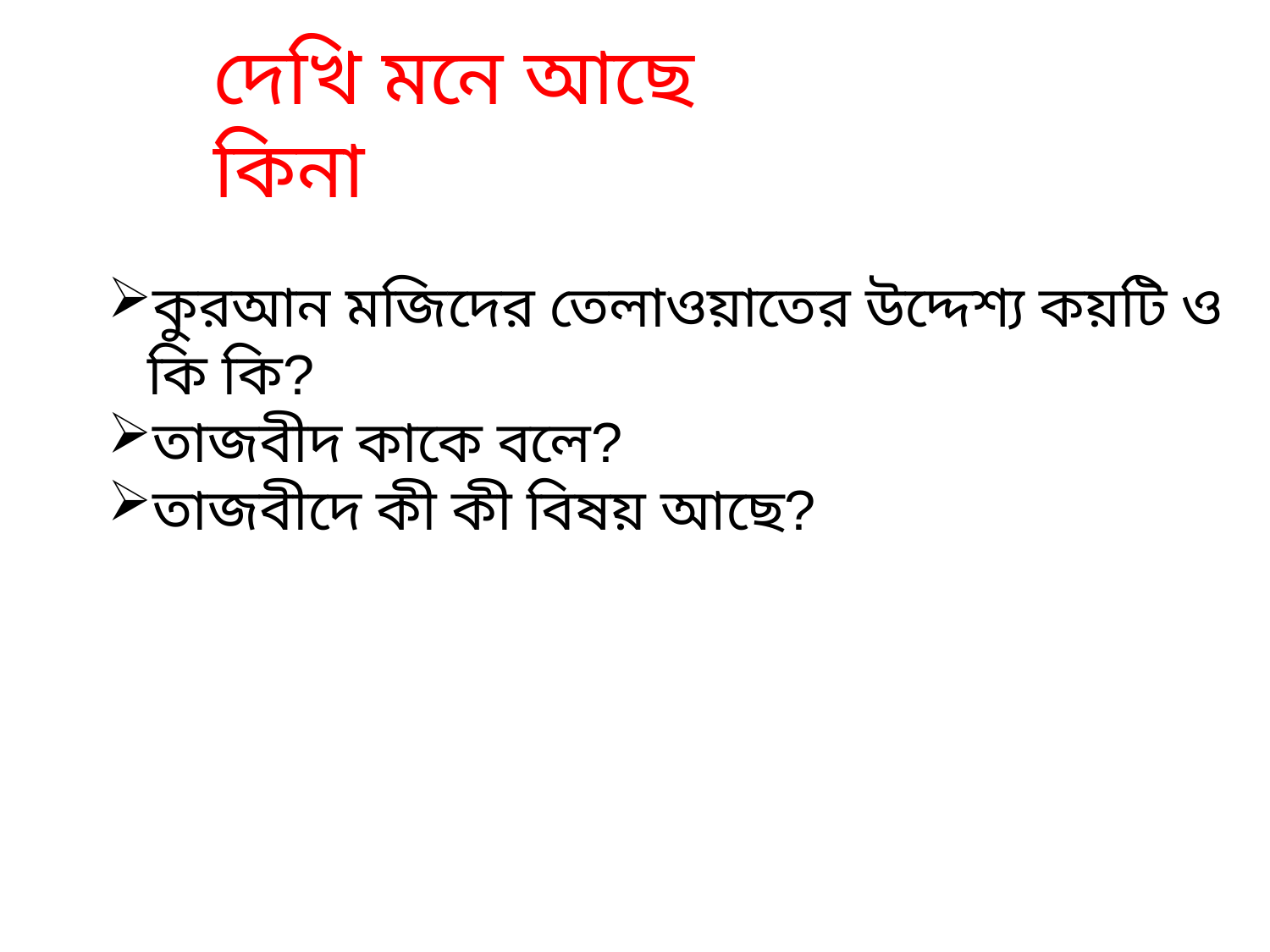

দেখি মনে আছে কিনা
কুরআন মজিদের তেলাওয়াতের উদ্দেশ্য কয়টি ও কি কি?
তাজবীদ কাকে বলে?
তাজবীদে কী কী বিষয় আছে?